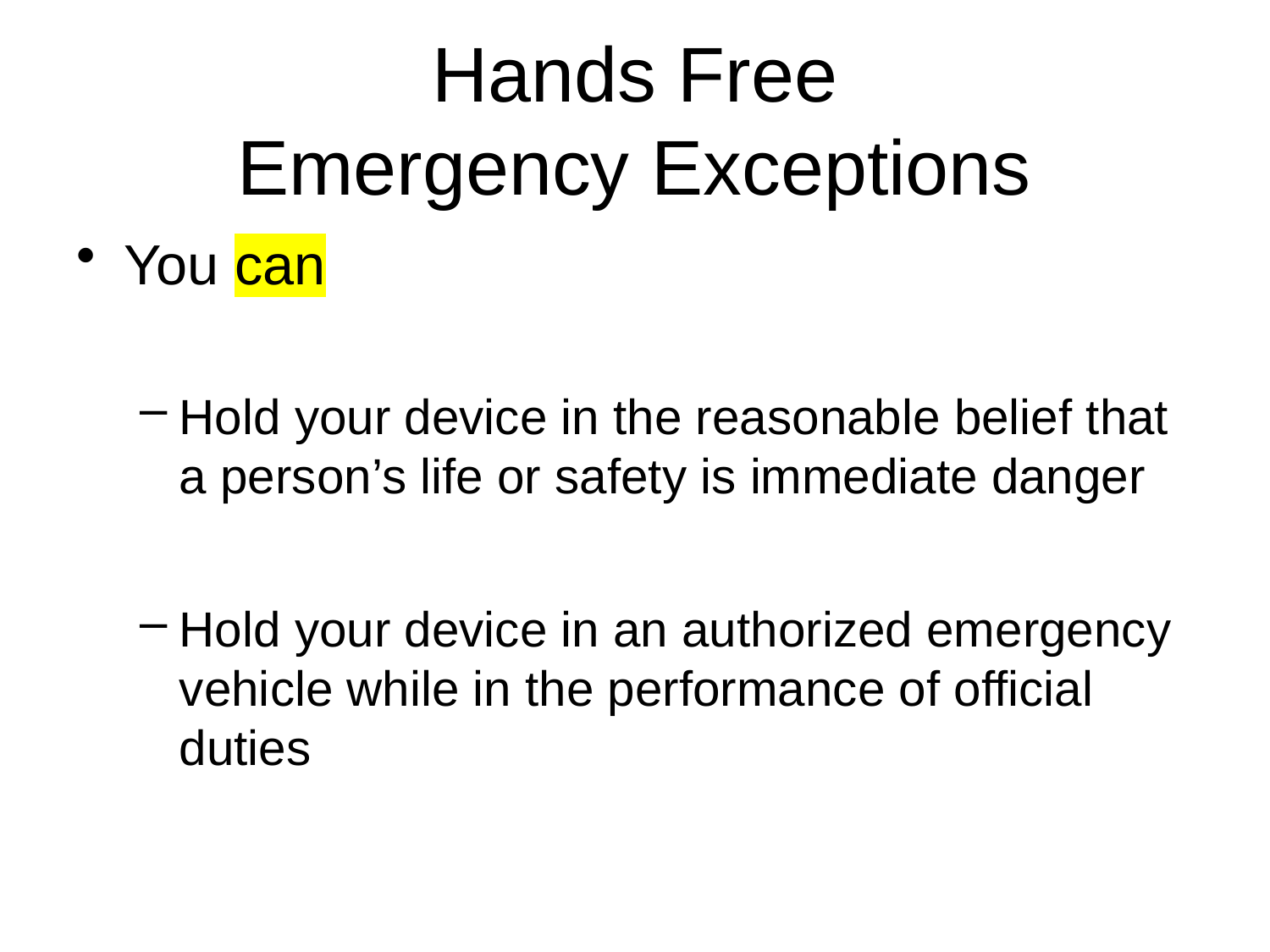

# Hands Free Emergency Exceptions
You can

Hold your device in the reasonable belief that a person’s life or safety is immediate danger

Hold your device in an authorized emergency vehicle while in the performance of official duties